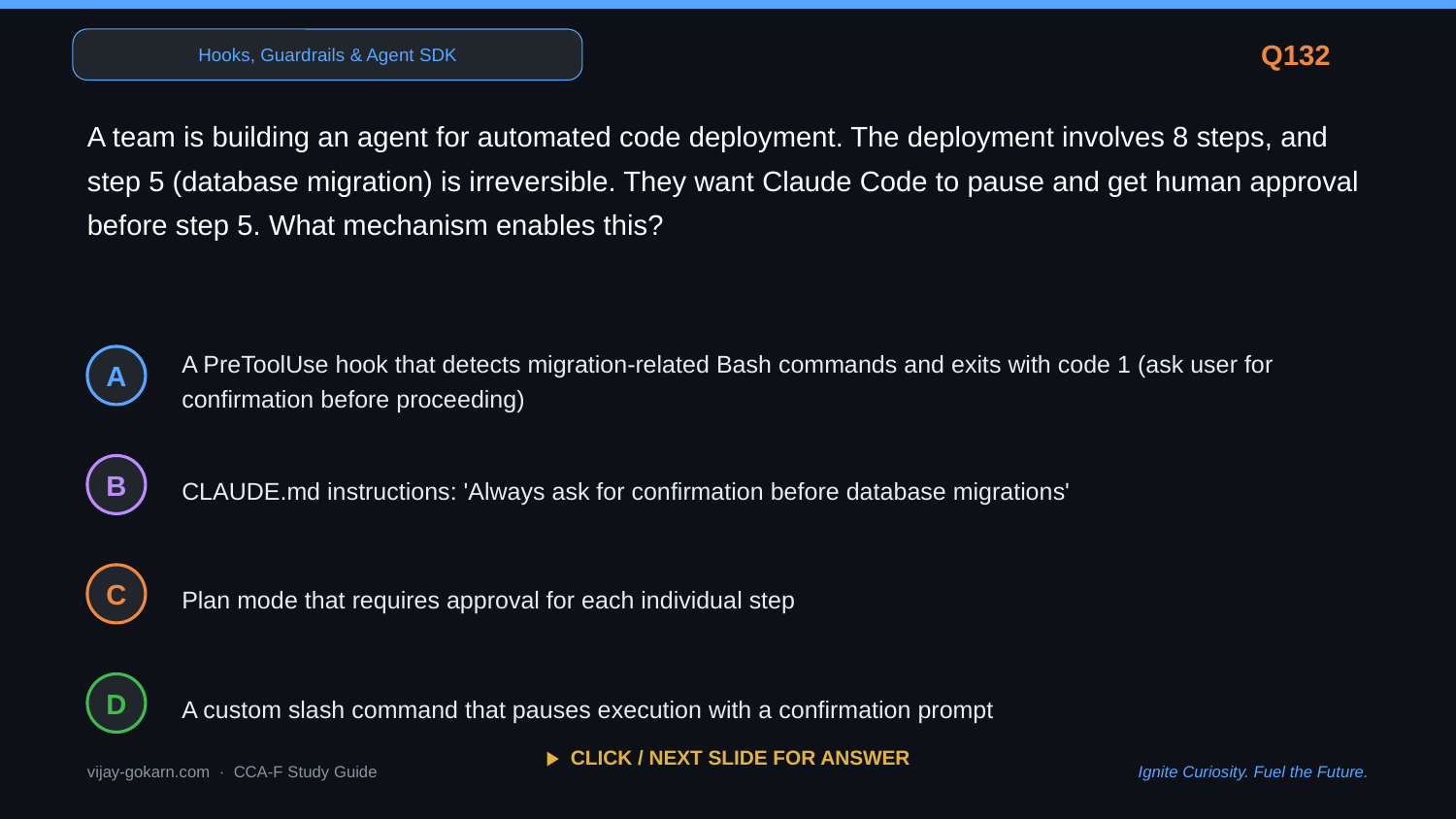

Hooks, Guardrails & Agent SDK
Q132
A team is building an agent for automated code deployment. The deployment involves 8 steps, and step 5 (database migration) is irreversible. They want Claude Code to pause and get human approval before step 5. What mechanism enables this?
A PreToolUse hook that detects migration-related Bash commands and exits with code 1 (ask user for confirmation before proceeding)

A
CLAUDE.md instructions: 'Always ask for confirmation before database migrations'

B
Plan mode that requires approval for each individual step

C
A custom slash command that pauses execution with a confirmation prompt

D
▶  CLICK / NEXT SLIDE FOR ANSWER
vijay-gokarn.com  ·  CCA-F Study Guide
Ignite Curiosity. Fuel the Future.